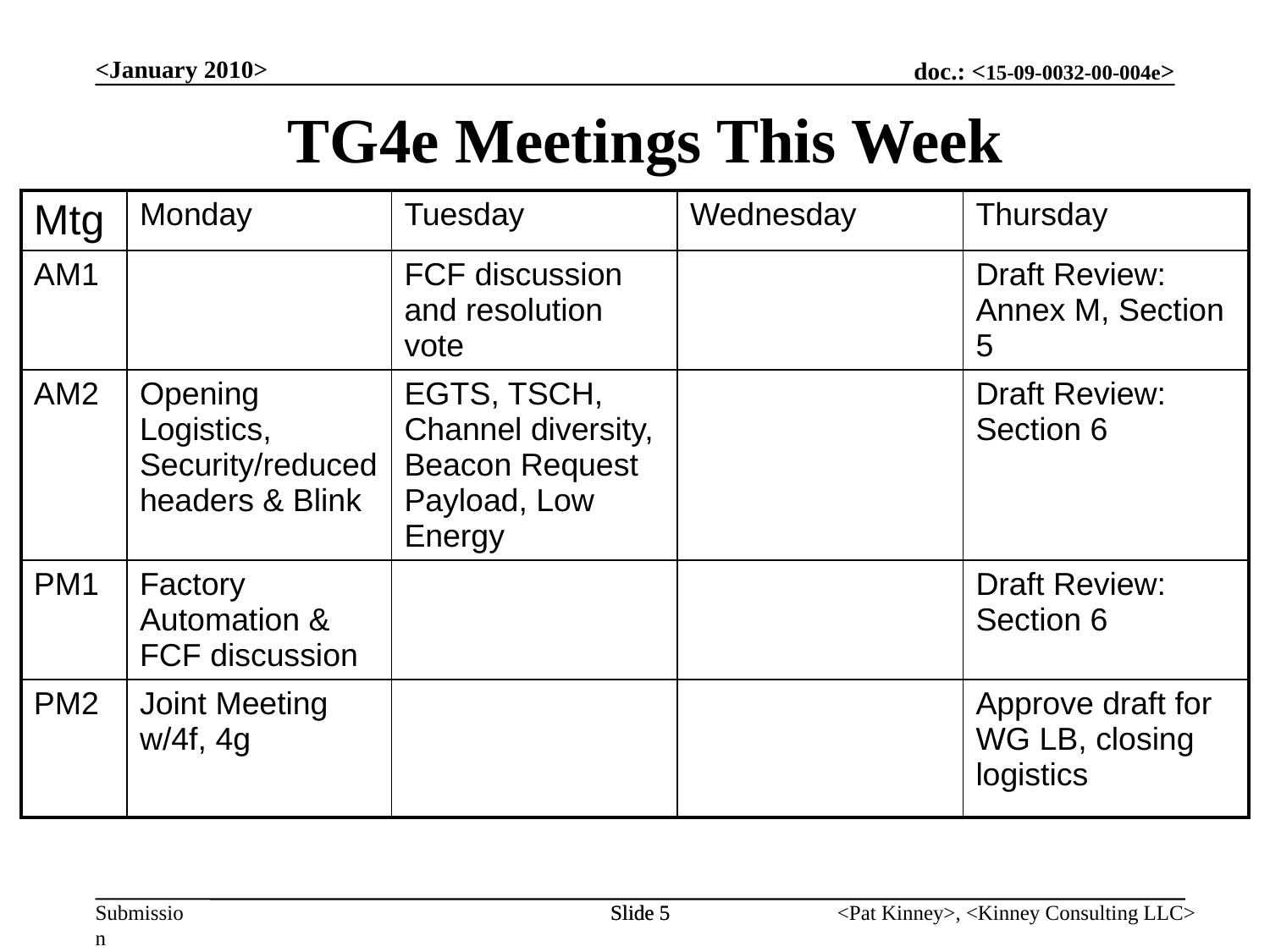

<January 2010>
TG4e Meetings This Week
| Mtg | Monday | Tuesday | Wednesday | Thursday |
| --- | --- | --- | --- | --- |
| AM1 |  | FCF discussion and resolution vote |  | Draft Review: Annex M, Section 5 |
| AM2 | Opening Logistics, Security/reduced headers & Blink | EGTS, TSCH, Channel diversity, Beacon Request Payload, Low Energy |  | Draft Review: Section 6 |
| PM1 | Factory Automation & FCF discussion |  |  | Draft Review: Section 6 |
| PM2 | Joint Meeting w/4f, 4g |  |  | Approve draft for WG LB, closing logistics |
Slide 5
Slide 5
<Pat Kinney>, <Kinney Consulting LLC>